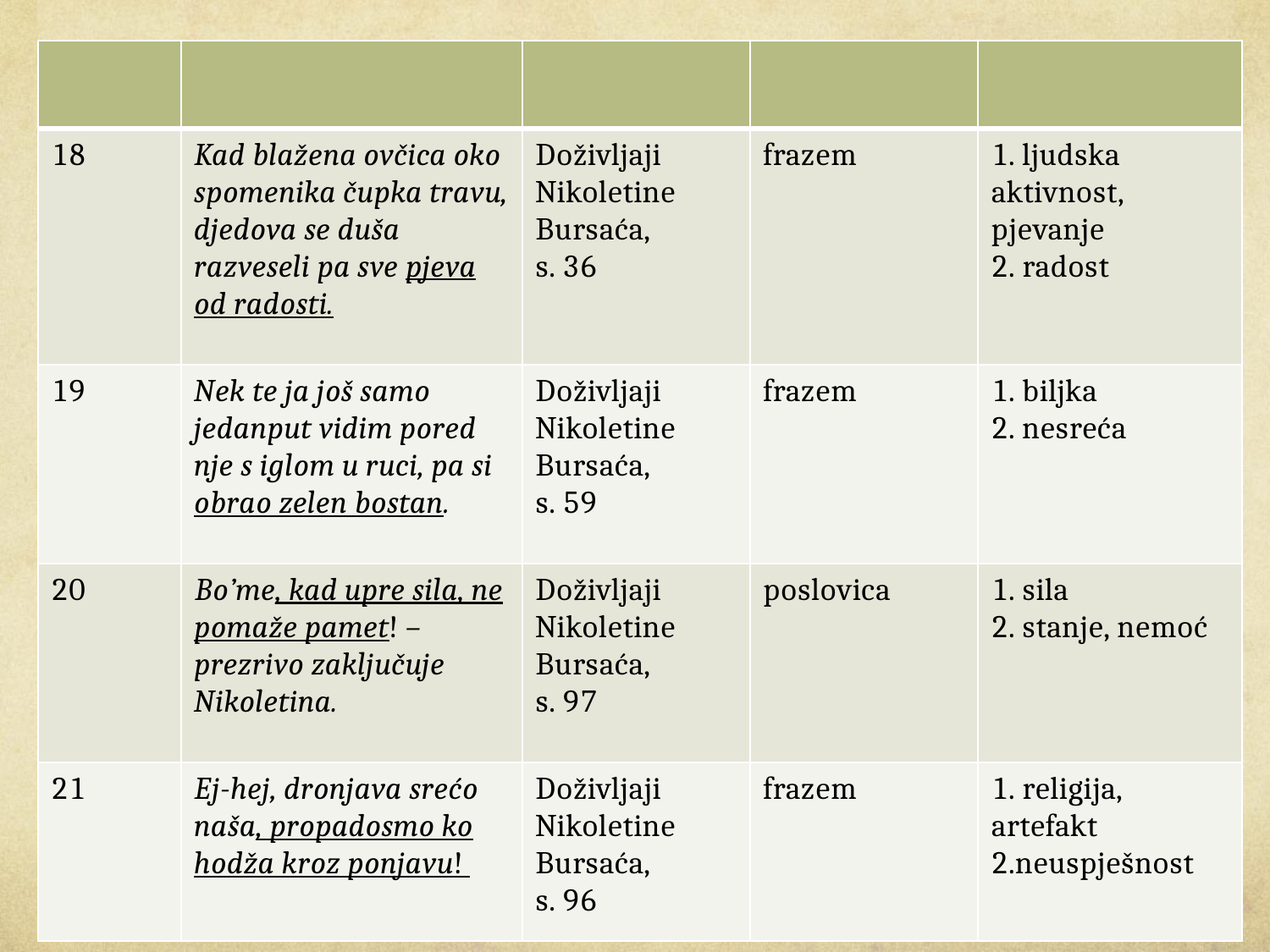

|  |  |  |  |  |
| --- | --- | --- | --- | --- |
| 18 | Kad blažena ovčica oko spomenika čupka travu, djedova se duša razveseli pa sve pjeva od radosti. | Doživljaji Nikoletine Bursaća, s. 36 | frazem | 1. ljudska aktivnost, pjevanje 2. radost |
| 19 | Nek te ja još samo jedanput vidim pored nje s iglom u ruci, pa si obrao zelen bostan. | Doživljaji Nikoletine Bursaća, s. 59 | frazem | 1. biljka 2. nesreća |
| 20 | Bo’me, kad upre sila, ne pomaže pamet! – prezrivo zaključuje Nikoletina. | Doživljaji Nikoletine Bursaća, s. 97 | poslovica | 1. sila 2. stanje, nemoć |
| 21 | Ej-hej, dronjava srećo naša, propadosmo ko hodža kroz ponjavu! | Doživljaji Nikoletine Bursaća, s. 96 | frazem | 1. religija, artefakt 2.neuspješnost |
#
27